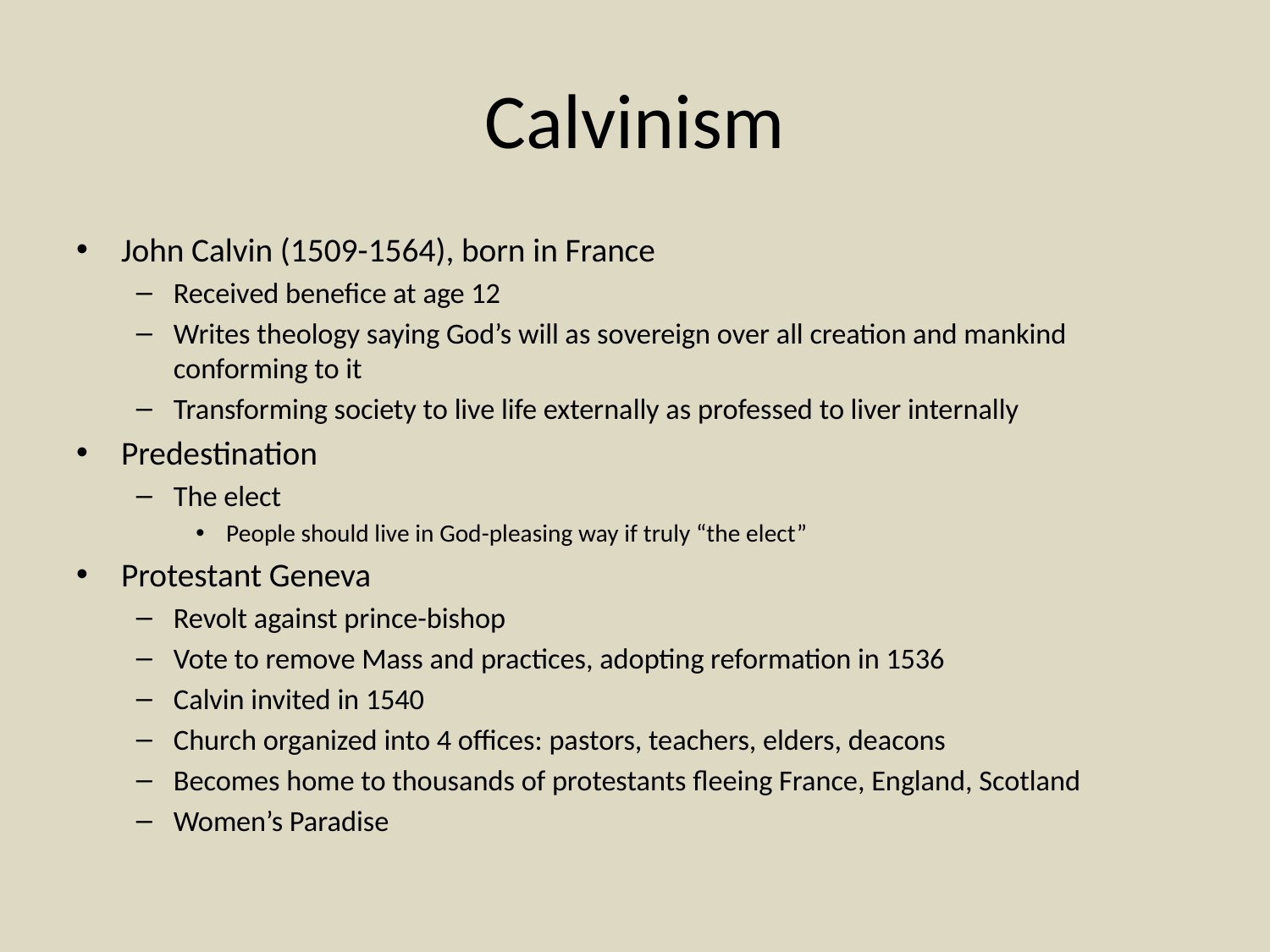

# Calvinism
John Calvin (1509-1564), born in France
Received benefice at age 12
Writes theology saying God’s will as sovereign over all creation and mankind conforming to it
Transforming society to live life externally as professed to liver internally
Predestination
The elect
People should live in God-pleasing way if truly “the elect”
Protestant Geneva
Revolt against prince-bishop
Vote to remove Mass and practices, adopting reformation in 1536
Calvin invited in 1540
Church organized into 4 offices: pastors, teachers, elders, deacons
Becomes home to thousands of protestants fleeing France, England, Scotland
Women’s Paradise